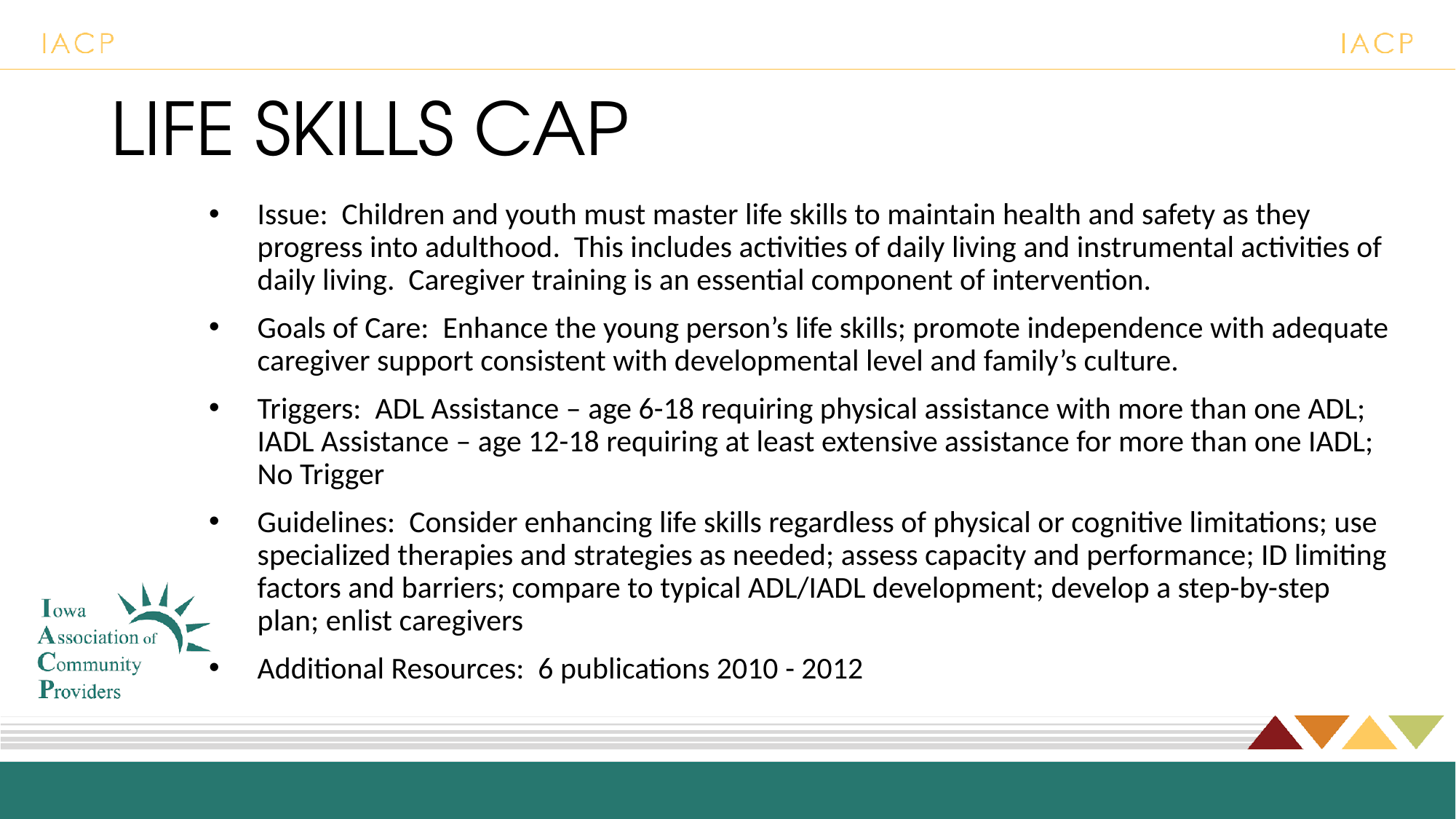

# LIFE SKILLS CAP
Issue:  Children and youth must master life skills to maintain health and safety as they progress into adulthood.  This includes activities of daily living and instrumental activities of daily living.  Caregiver training is an essential component of intervention.
Goals of Care:  Enhance the young person’s life skills; promote independence with adequate caregiver support consistent with developmental level and family’s culture.
Triggers:  ADL Assistance – age 6-18 requiring physical assistance with more than one ADL; IADL Assistance – age 12-18 requiring at least extensive assistance for more than one IADL; No Trigger
Guidelines:  Consider enhancing life skills regardless of physical or cognitive limitations; use specialized therapies and strategies as needed; assess capacity and performance; ID limiting factors and barriers; compare to typical ADL/IADL development; develop a step-by-step plan; enlist caregivers
Additional Resources:  6 publications 2010 - 2012